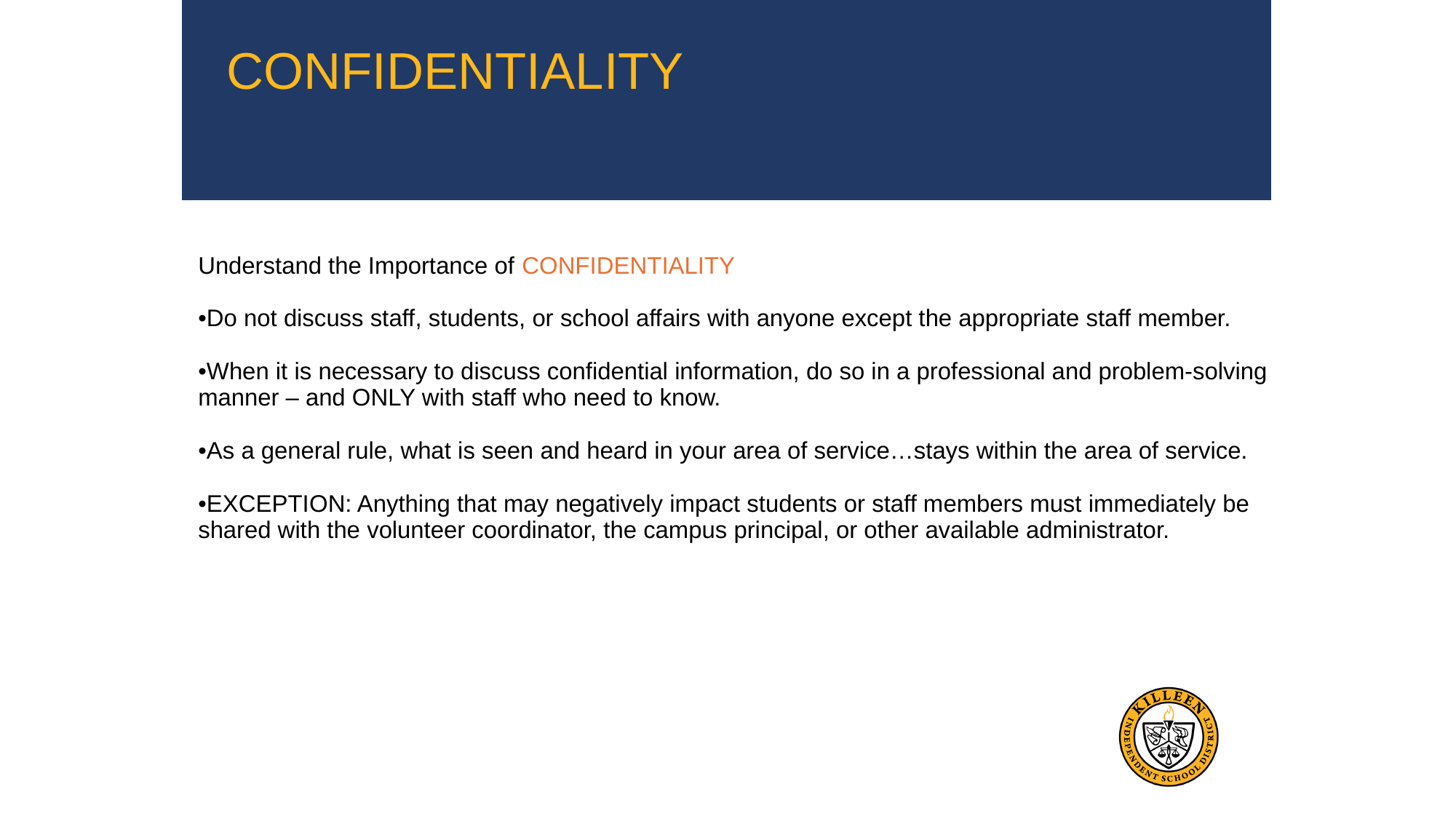

CONFIDENTIALITY

Understand the Importance of CONFIDENTIALITY

•Do not discuss staff, students, or school affairs with anyone except the appropriate staff member.

•When it is necessary to discuss confidential information, do so in a professional and problem-solving manner – and ONLY with staff who need to know.

•As a general rule, what is seen and heard in your area of service…stays within the area of service.

•EXCEPTION: Anything that may negatively impact students or staff members must immediately be shared with the volunteer coordinator, the campus principal, or other available administrator.